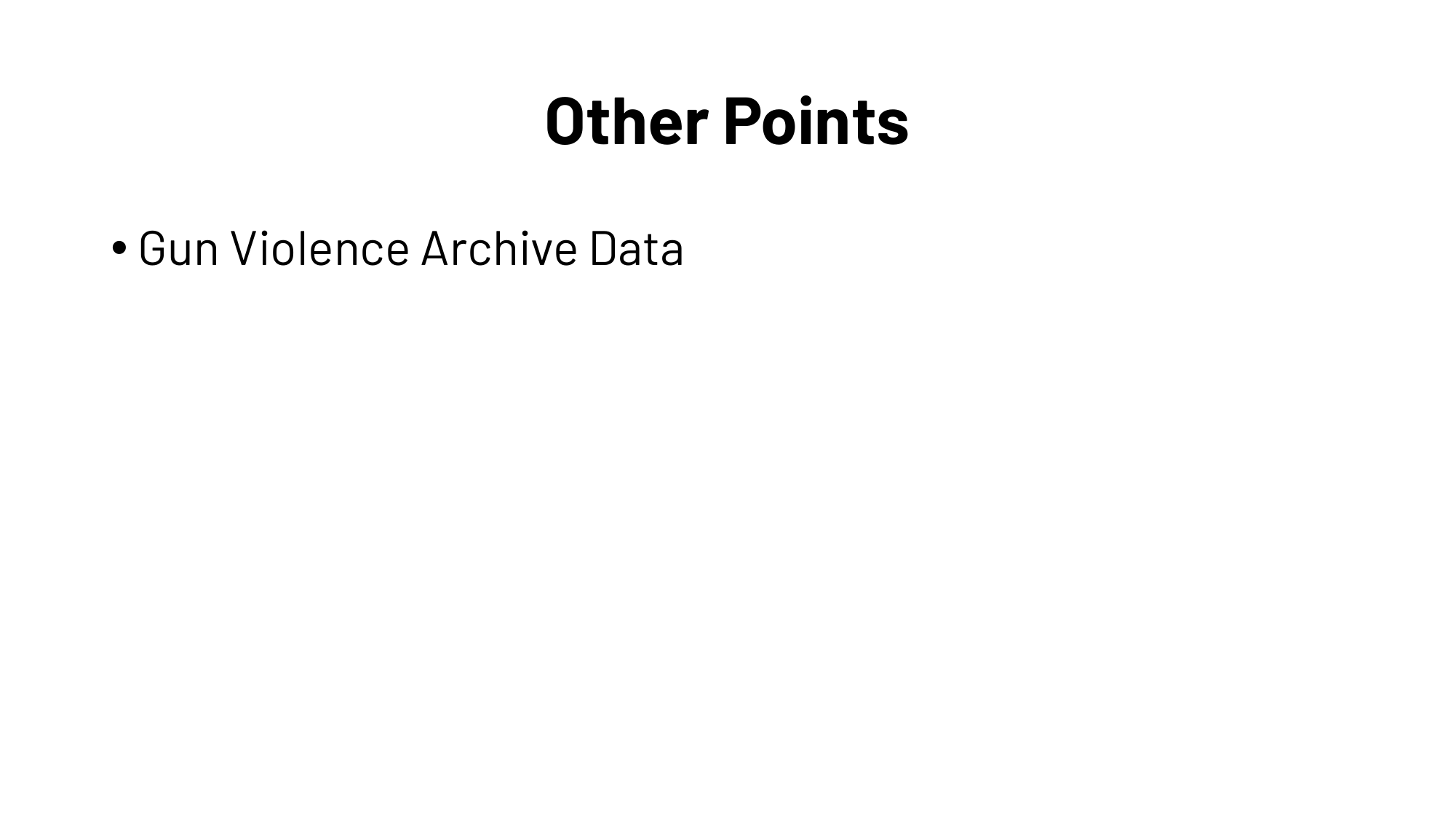

# Other Points
Gun Violence Archive Data